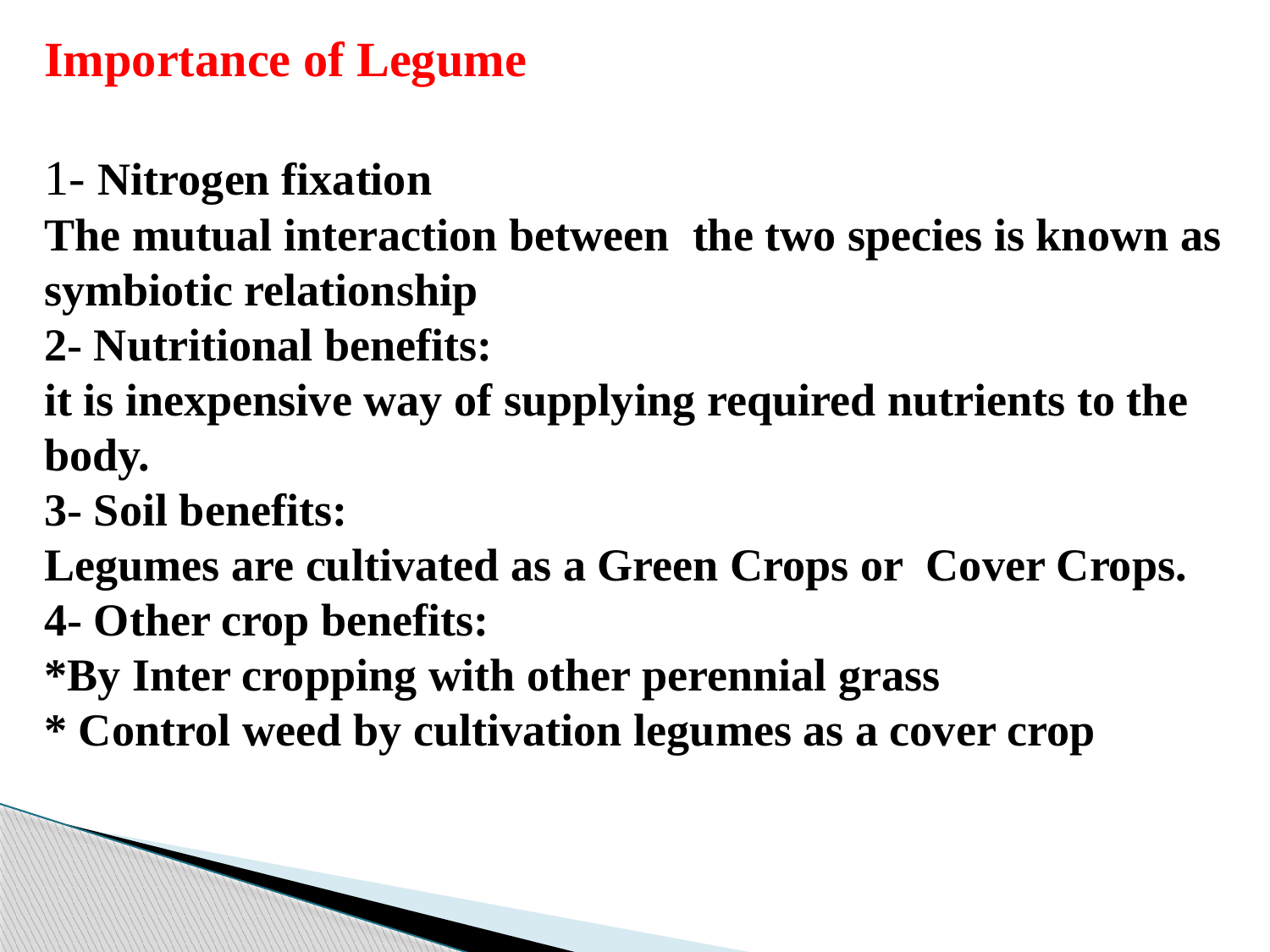

Importance of Legume
1- Nitrogen fixation
The mutual interaction between  the two species is known as symbiotic relationship
2- Nutritional benefits:
it is inexpensive way of supplying required nutrients to the body.
3- Soil benefits:
Legumes are cultivated as a Green Crops or  Cover Crops.
4- Other crop benefits:
*By Inter cropping with other perennial grass
* Control weed by cultivation legumes as a cover crop